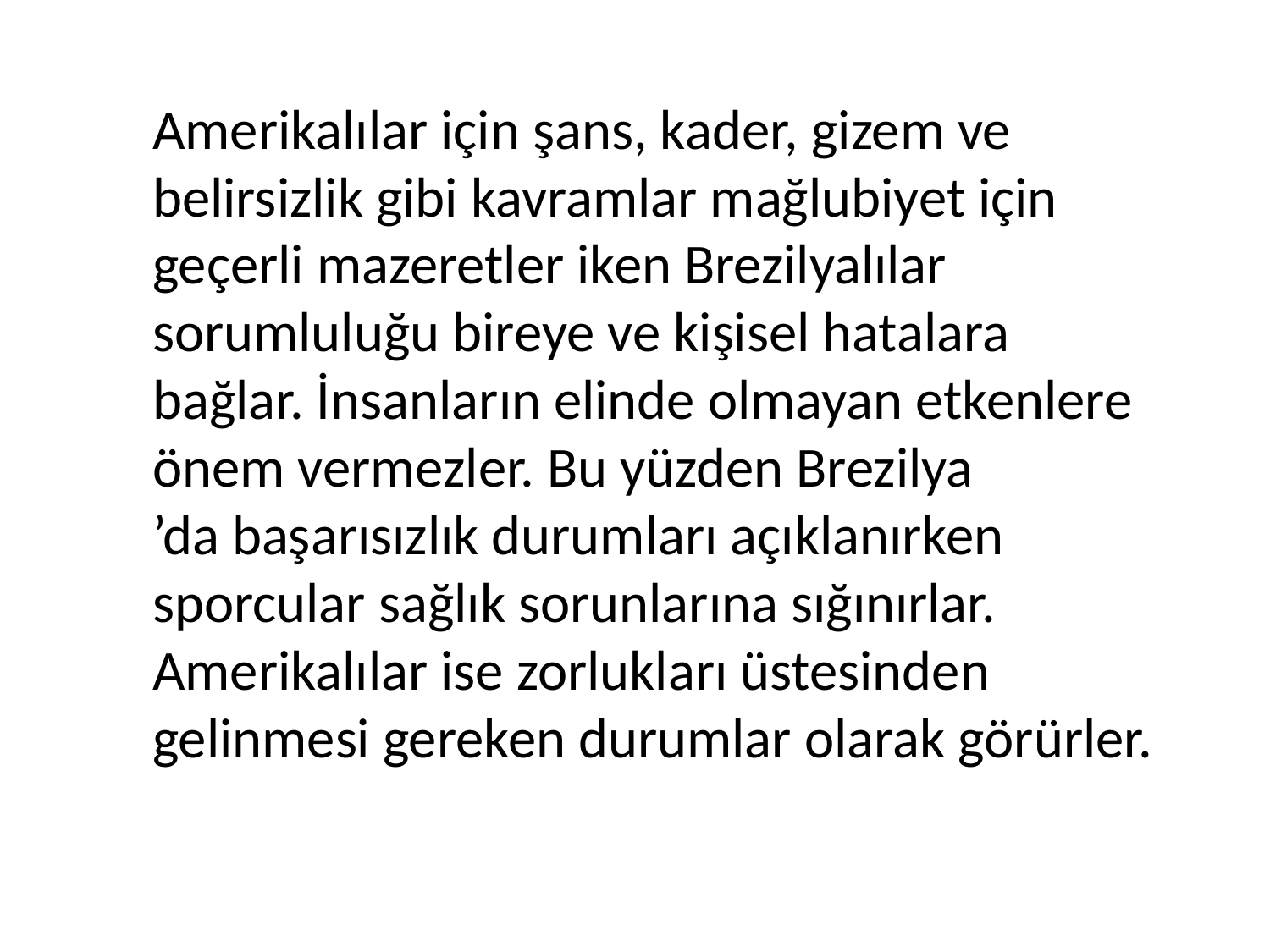

Amerikalılar için şans, kader, gizem ve belirsizlik gibi kavramlar mağlubiyet için geçerli mazeretler iken Brezilyalılar sorumluluğu bireye ve kişisel hatalara bağlar. İnsanların elinde olmayan etkenlere önem vermezler. Bu yüzden Brezilya
’da başarısızlık durumları açıklanırken sporcular sağlık sorunlarına sığınırlar. Amerikalılar ise zorlukları üstesinden gelinmesi gereken durumlar olarak görürler.